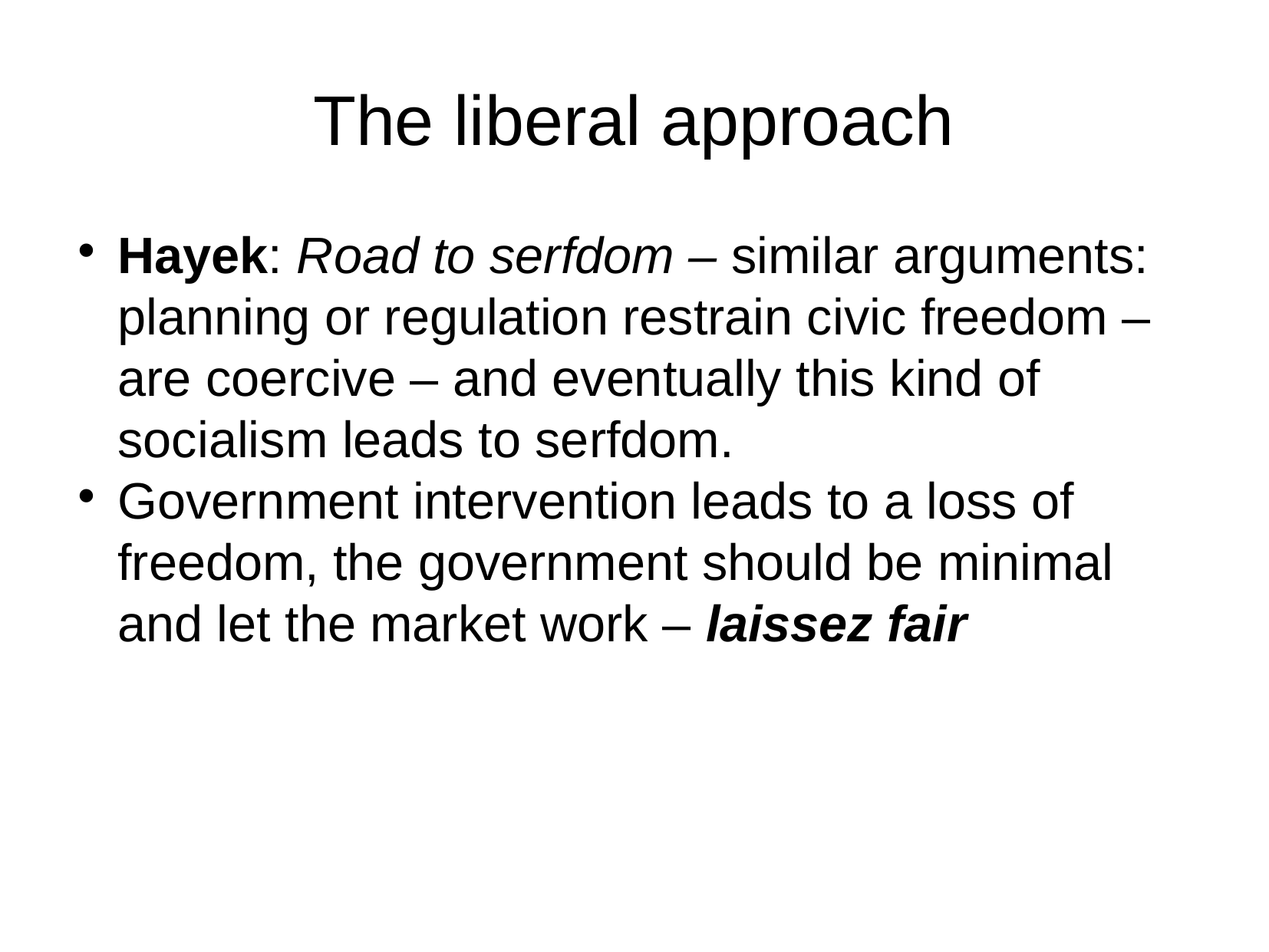

The liberal approach
Hayek: Road to serfdom – similar arguments: planning or regulation restrain civic freedom – are coercive – and eventually this kind of socialism leads to serfdom.
Government intervention leads to a loss of freedom, the government should be minimal and let the market work – laissez fair